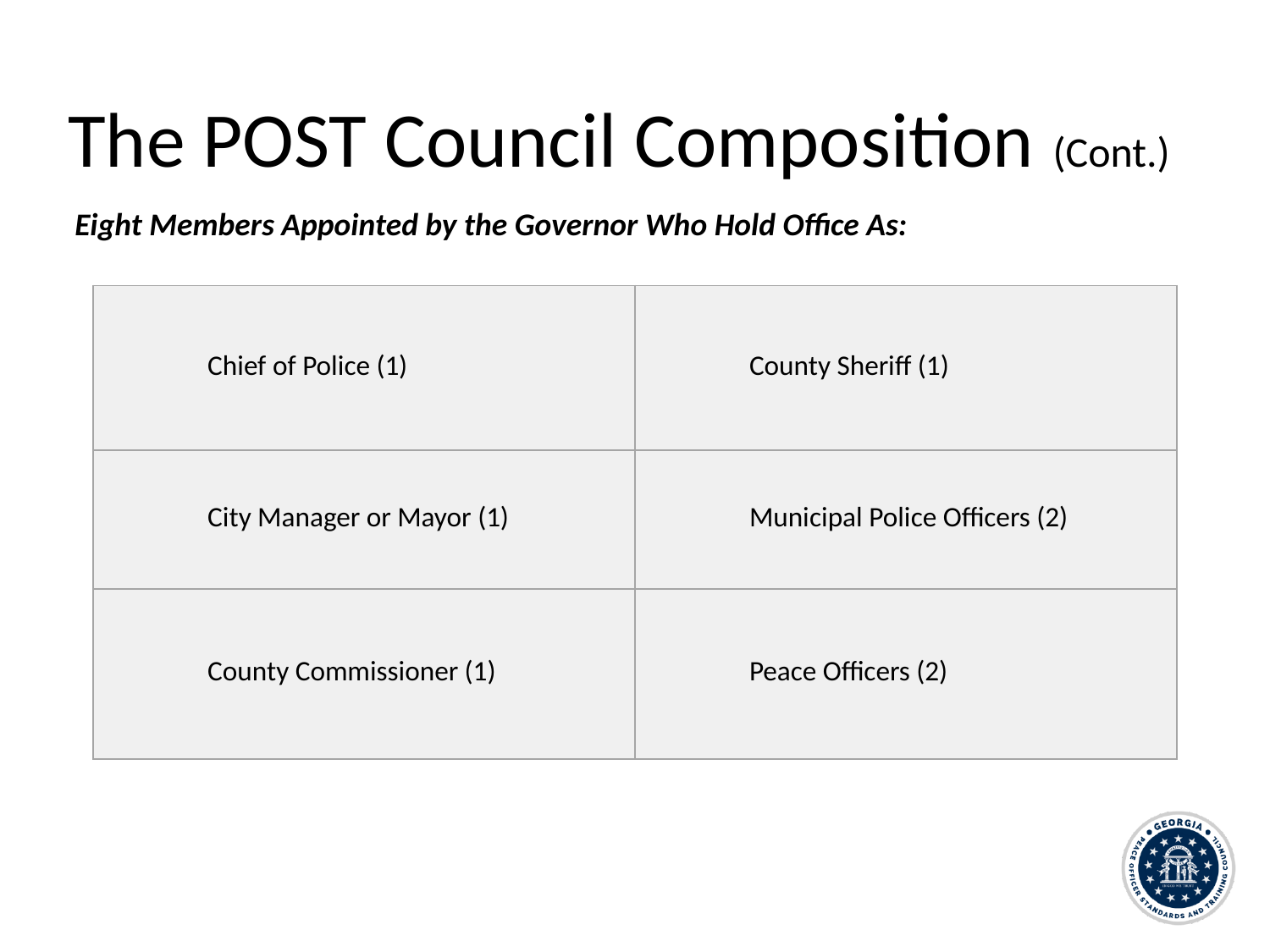

# The POST Council Composition (Cont.)
Eight Members Appointed by the Governor Who Hold Office As:
| Chief of Police (1) | County Sheriff (1) |
| --- | --- |
| City Manager or Mayor (1) | Municipal Police Officers (2) |
| County Commissioner (1) | Peace Officers (2) |